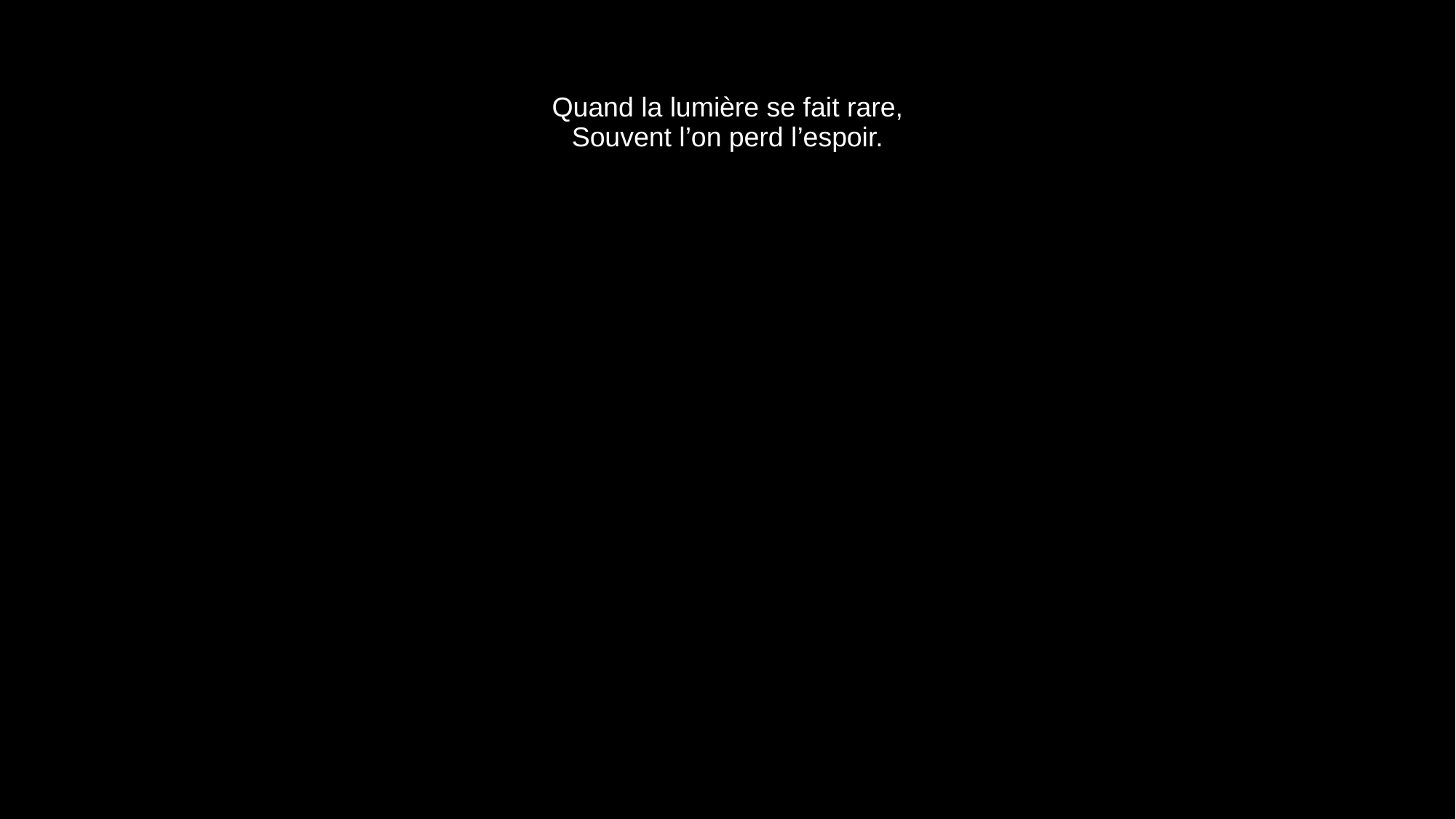

# Quand la lumière se fait rare, Souvent l’on perd l’espoir.